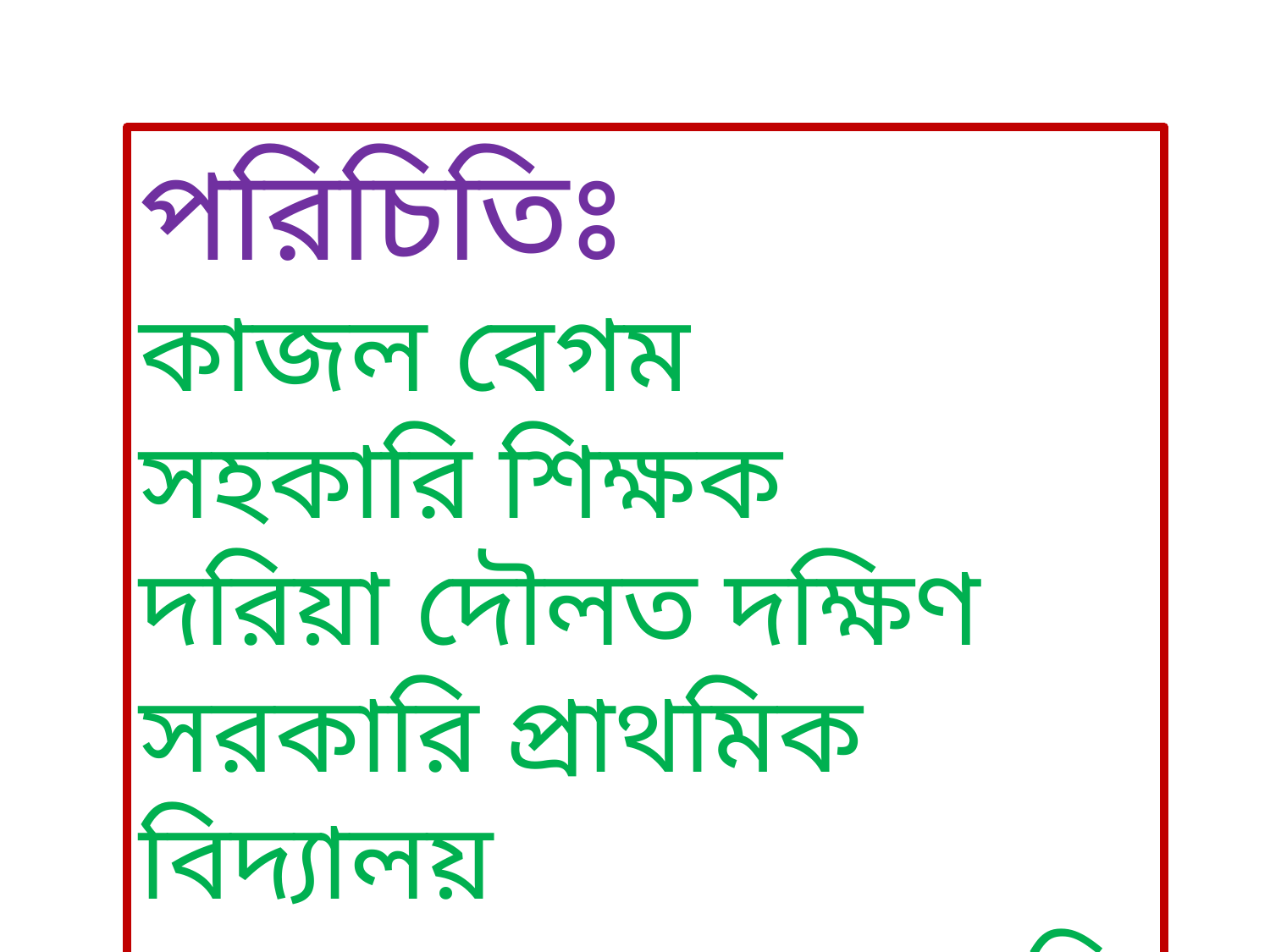

পরিচিতিঃ
কাজল বেগম
সহকারি শিক্ষক
দরিয়া দৌলত দক্ষিণ সরকারি প্রাথমিক বিদ্যালয়
বাঞ্চারামপুর,ব্রাহ্মণবাড়িয়া।